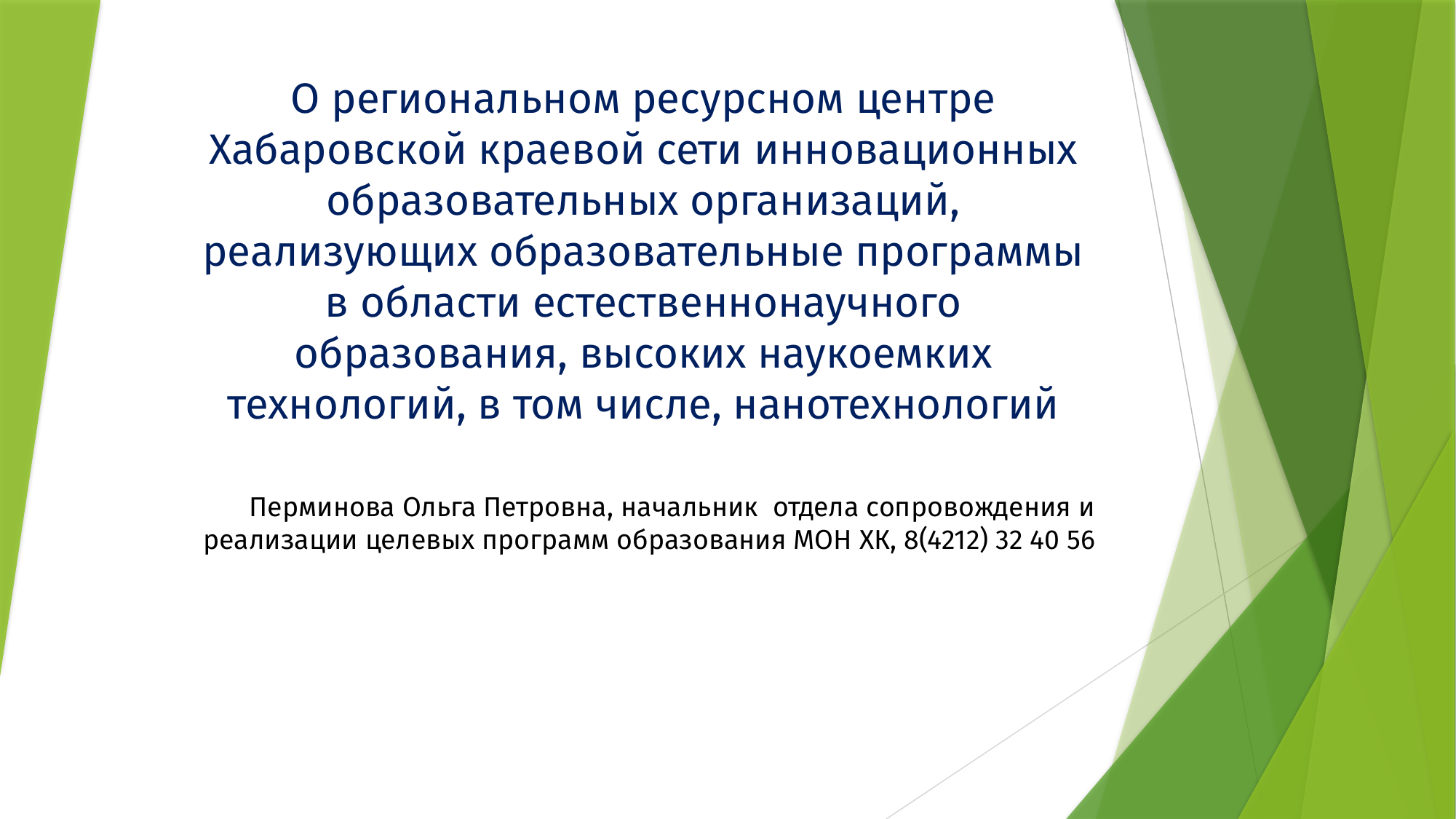

# О региональном ресурсном центре Хабаровской краевой сети инновационных образовательных организаций, реализующих образовательные программы в области естественнонаучного образования, высоких наукоемких технологий, в том числе, нанотехнологий
Перминова Ольга Петровна, начальник  отдела сопровождения и реализации целевых программ образования МОН ХК, 8(4212) 32 40 56